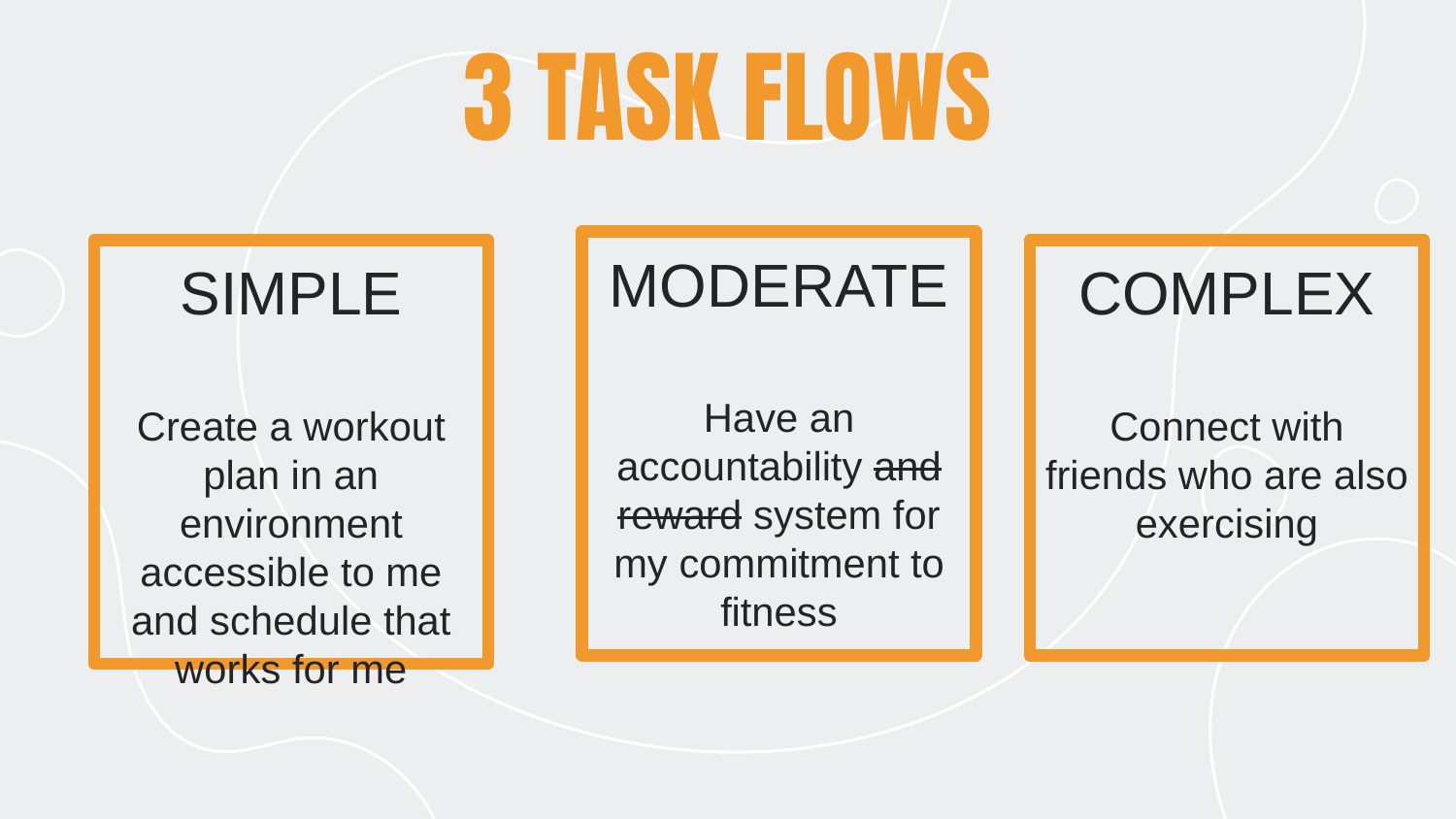

# 3 TASK FLOWS
MODERATE

Have an accountability and reward system for my commitment to fitness

SIMPLE

Create a workout plan in an environment accessible to me and schedule that works for me

COMPLEX

Connect with friends who are also exercising